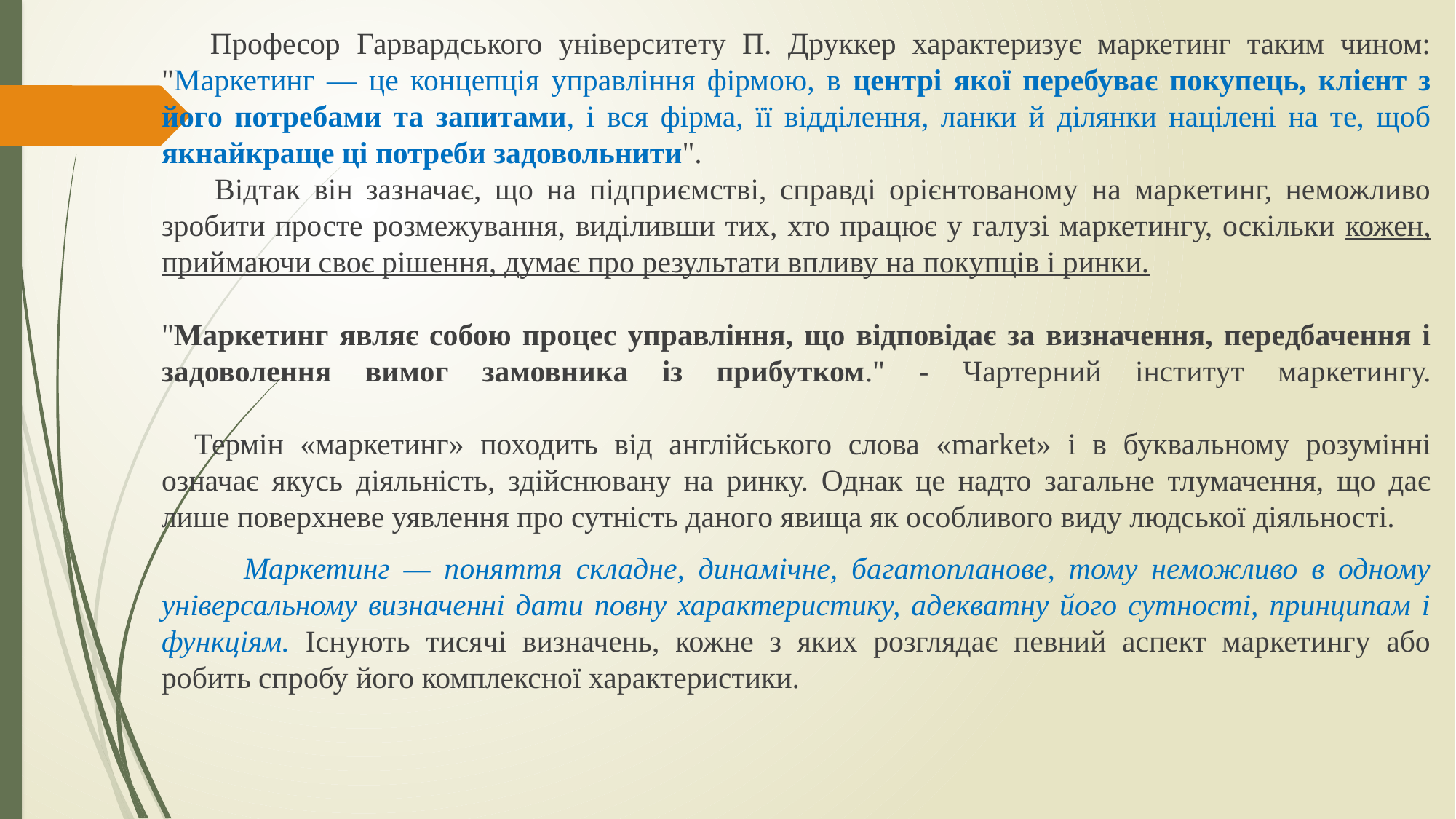

Професор Гарвардського університету П. Друккер характеризує маркетинг таким чином: "Маркетинг — це концепція управління фірмою, в центрі якої перебуває покупець, клієнт з його потребами та запитами, і вся фірма, її відділення, ланки й ділянки націлені на те, щоб якнайкраще ці потреби задовольнити".
    Відтак він зазначає, що на підприємстві, справді орієнтованому на маркетинг, неможливо зробити просте розмежування, виділивши тих, хто працює у галузі маркетингу, оскільки кожен, приймаючи своє рішення, думає про результати впливу на покупців і ринки.

"Маркетинг являє собою процес управління, що відповідає за визначення, передбачення і задоволення вимог замовника із прибутком." - Чартерний інститут маркетингу.
  Термін «маркетинг» походить від англійського слова «market» і в буквальному розумінні означає якусь діяльність, здійснювану на ринку. Однак це надто загальне тлумачення, що дає лише поверхневе уявлення про сутність даного явища як особливого виду людської діяльності.
      Маркетинг — поняття складне, динамічне, багатопланове, тому неможливо в одному універсальному визначенні дати повну характеристику, адекватну його сутності, принципам і функціям. Існують тисячі визначень, кожне з яких розглядає певний аспект маркетингу або робить спробу його комплексної характеристики.